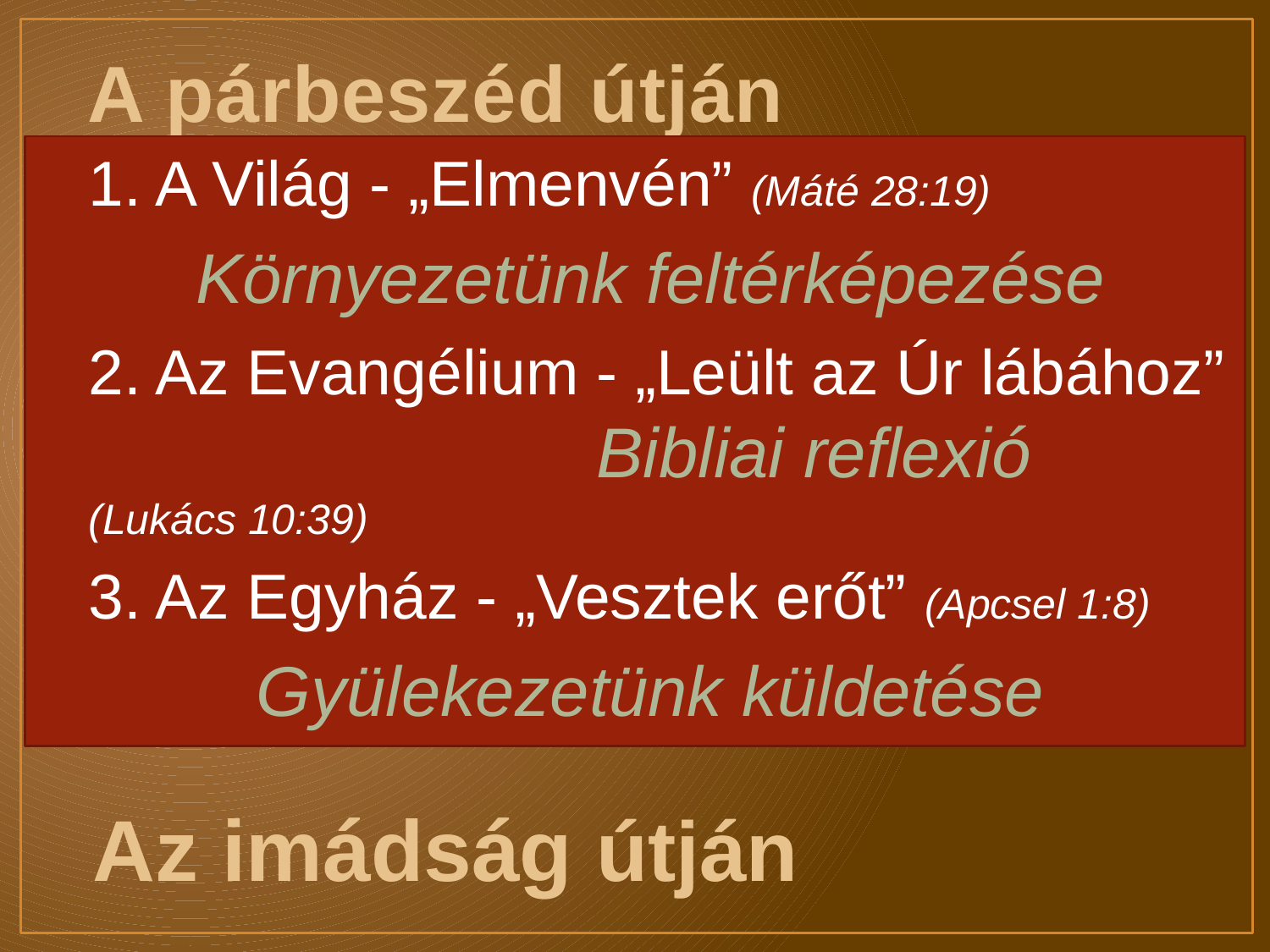

# A párbeszéd útján
1. A Világ - „Elmenvén” (Máté 28:19)
Környezetünk feltérképezése
2. Az Evangélium - „Leült az Úr lábához”          			Bibliai reflexió       (Lukács 10:39)
3. Az Egyház - „Vesztek erőt” (Apcsel 1:8)
Gyülekezetünk küldetése

Az imádság útján